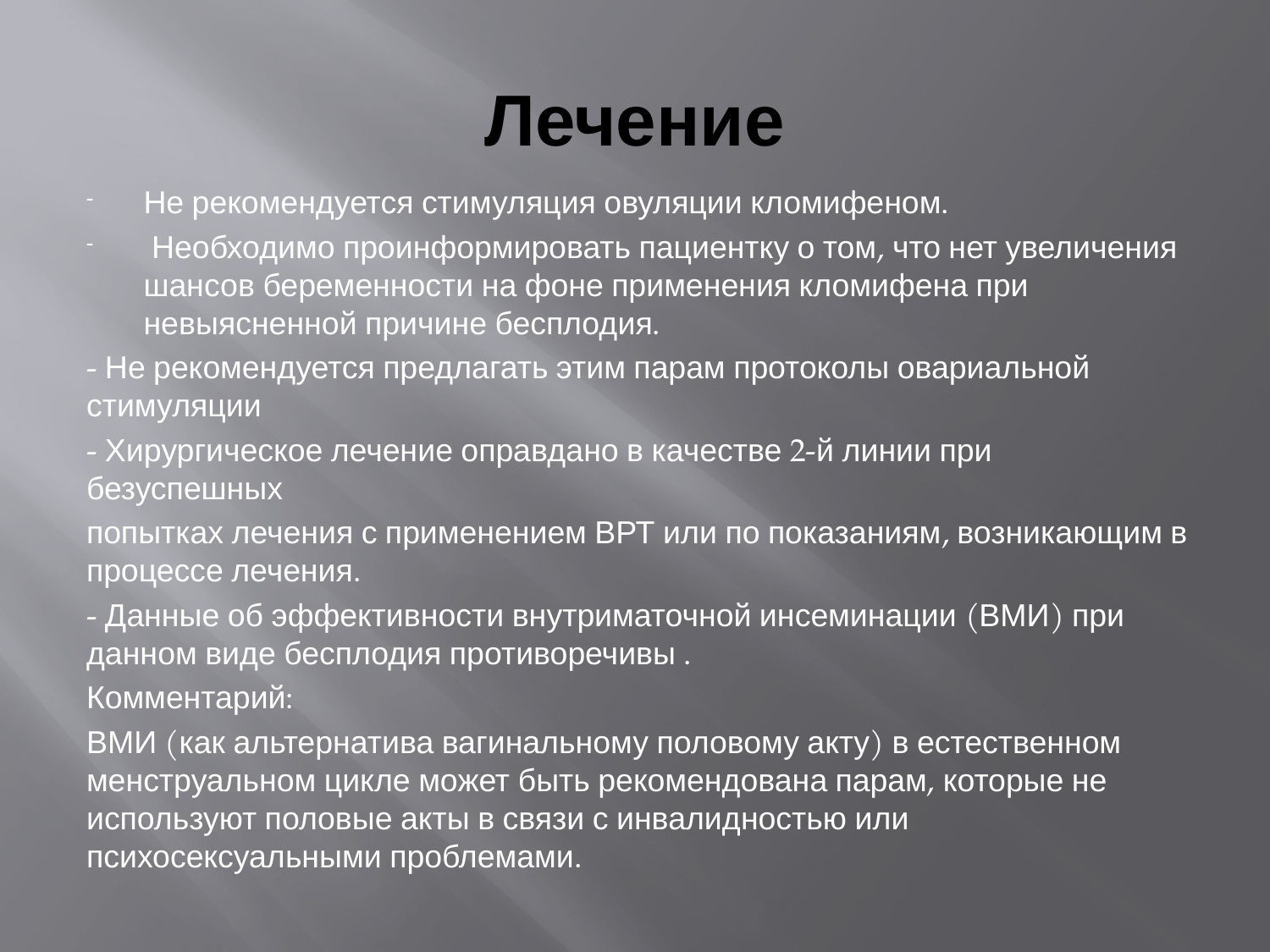

# Лечение
Не рекомендуется стимуляция овуляции кломифеном.
 Необходимо проинформировать пациентку о том, что нет увеличения шансов беременности на фоне применения кломифена при невыясненной причине бесплодия.
- Не рекомендуется предлагать этим парам протоколы овариальной стимуляции
- Хирургическое лечение оправдано в качестве 2-й линии при безуспешных
попытках лечения с применением ВРТ или по показаниям, возникающим в процессе лечения.
- Данные об эффективности внутриматочной инсеминации (ВМИ) при данном виде бесплодия противоречивы .
Комментарий:
ВМИ (как альтернатива вагинальному половому акту) в естественном менструальном цикле может быть рекомендована парам, которые не используют половые акты в связи с инвалидностью или психосексуальными проблемами.